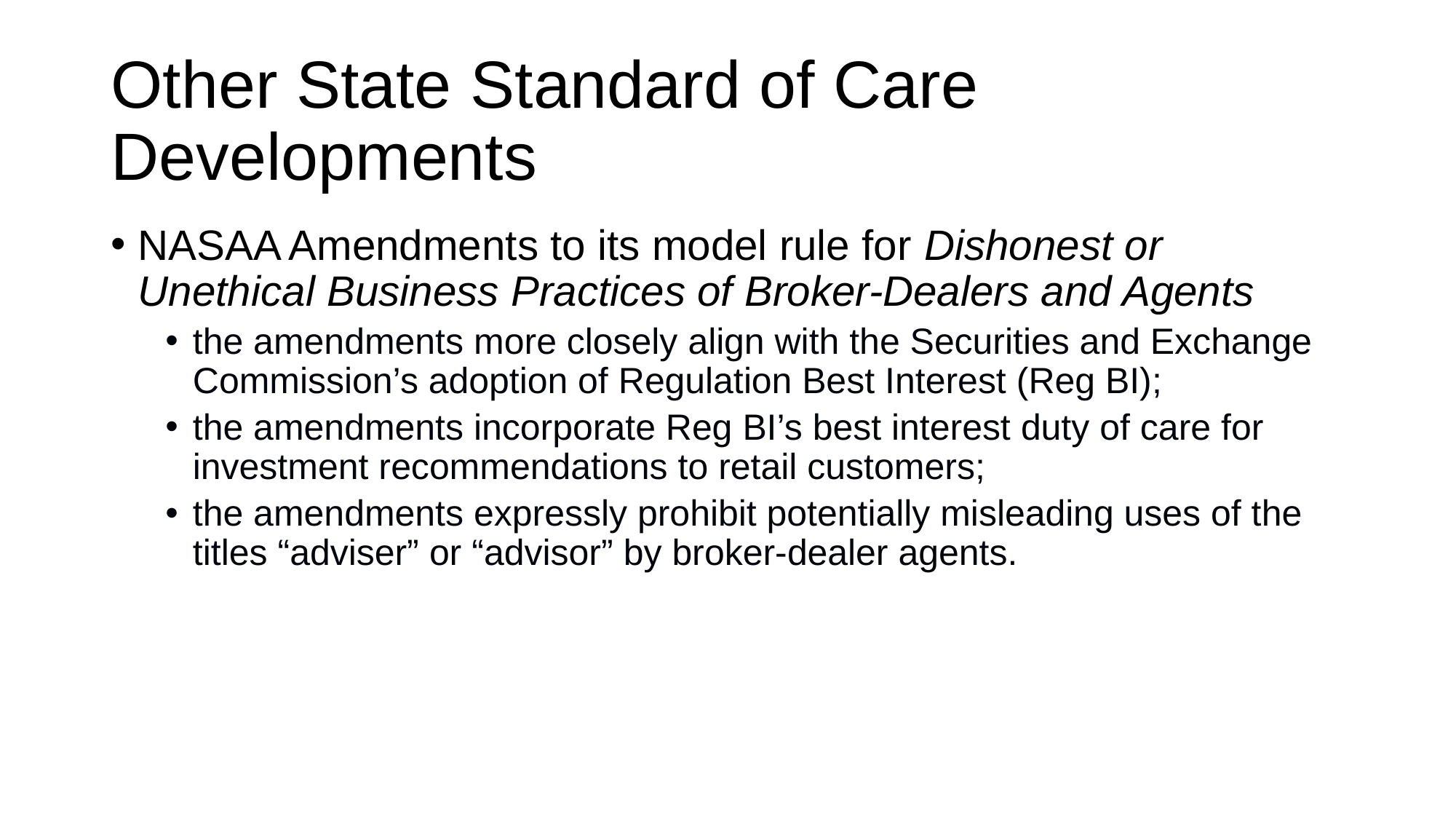

# Other State Standard of Care Developments
NASAA Amendments to its model rule for Dishonest or Unethical Business Practices of Broker-Dealers and Agents
the amendments more closely align with the Securities and Exchange Commission’s adoption of Regulation Best Interest (Reg BI);
the amendments incorporate Reg BI’s best interest duty of care for investment recommendations to retail customers;
the amendments expressly prohibit potentially misleading uses of the titles “adviser” or “advisor” by broker-dealer agents.